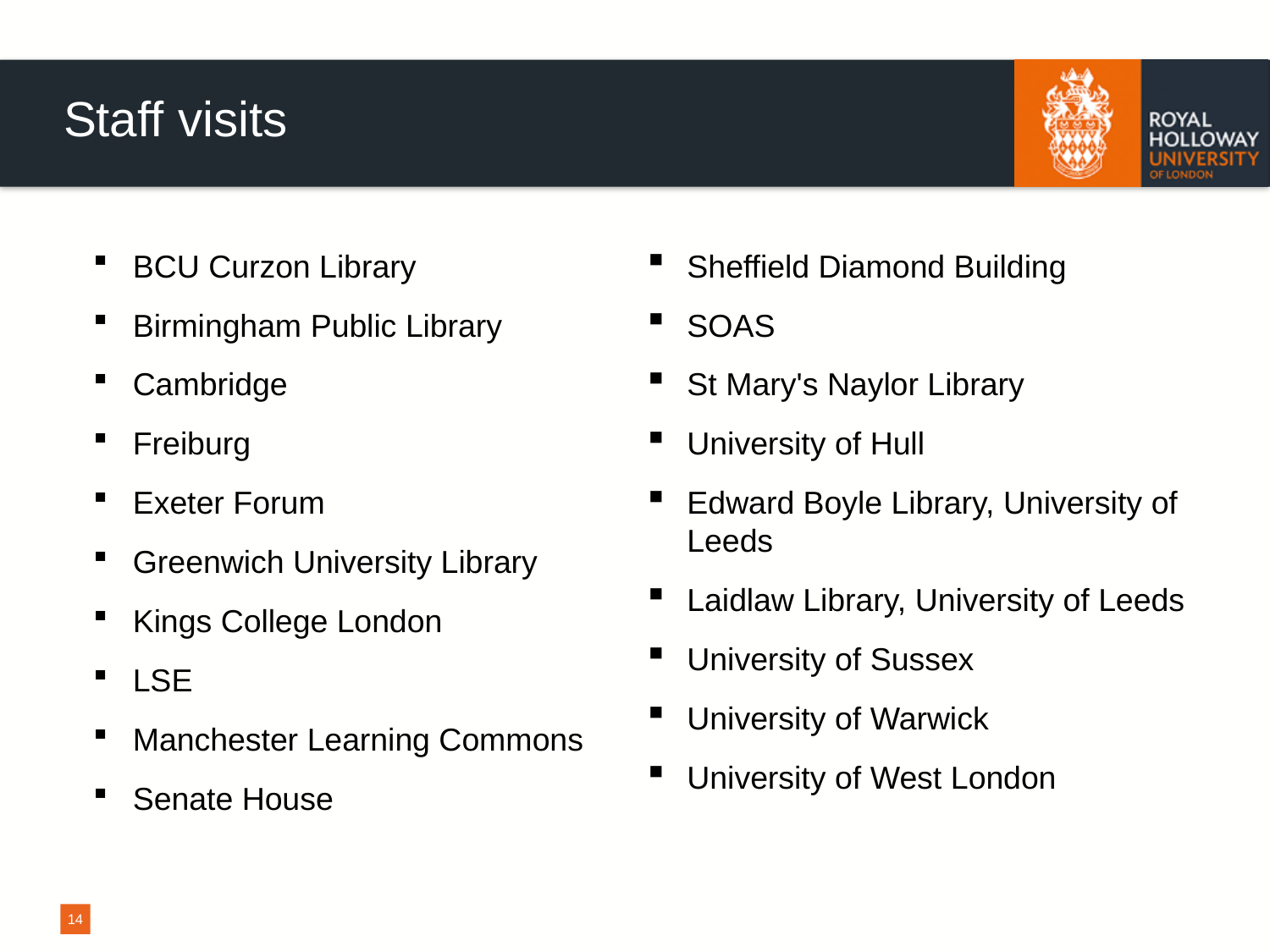

# Staff visits
BCU Curzon Library
Birmingham Public Library
Cambridge
Freiburg
Exeter Forum
Greenwich University Library
Kings College London
LSE
Manchester Learning Commons
Senate House

Sheffield Diamond Building
SOAS
St Mary's Naylor Library
University of Hull
Edward Boyle Library, University of Leeds
Laidlaw Library, University of Leeds
University of Sussex
University of Warwick
University of West London

14